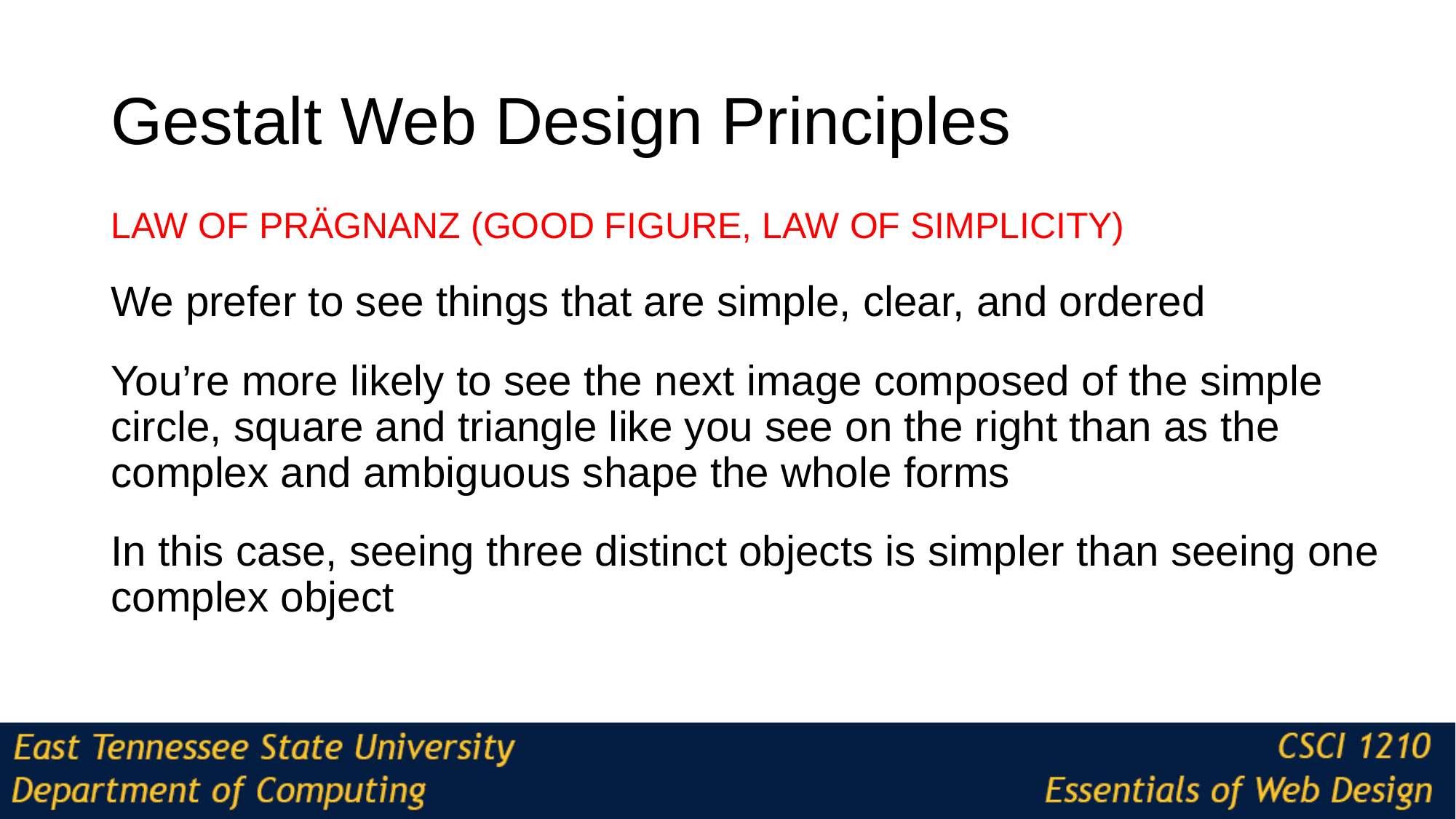

# Gestalt Web Design Principles
LAW OF PRÄGNANZ (GOOD FIGURE, LAW OF SIMPLICITY)
We prefer to see things that are simple, clear, and ordered
You’re more likely to see the next image composed of the simple circle, square and triangle like you see on the right than as the complex and ambiguous shape the whole forms
In this case, seeing three distinct objects is simpler than seeing one complex object